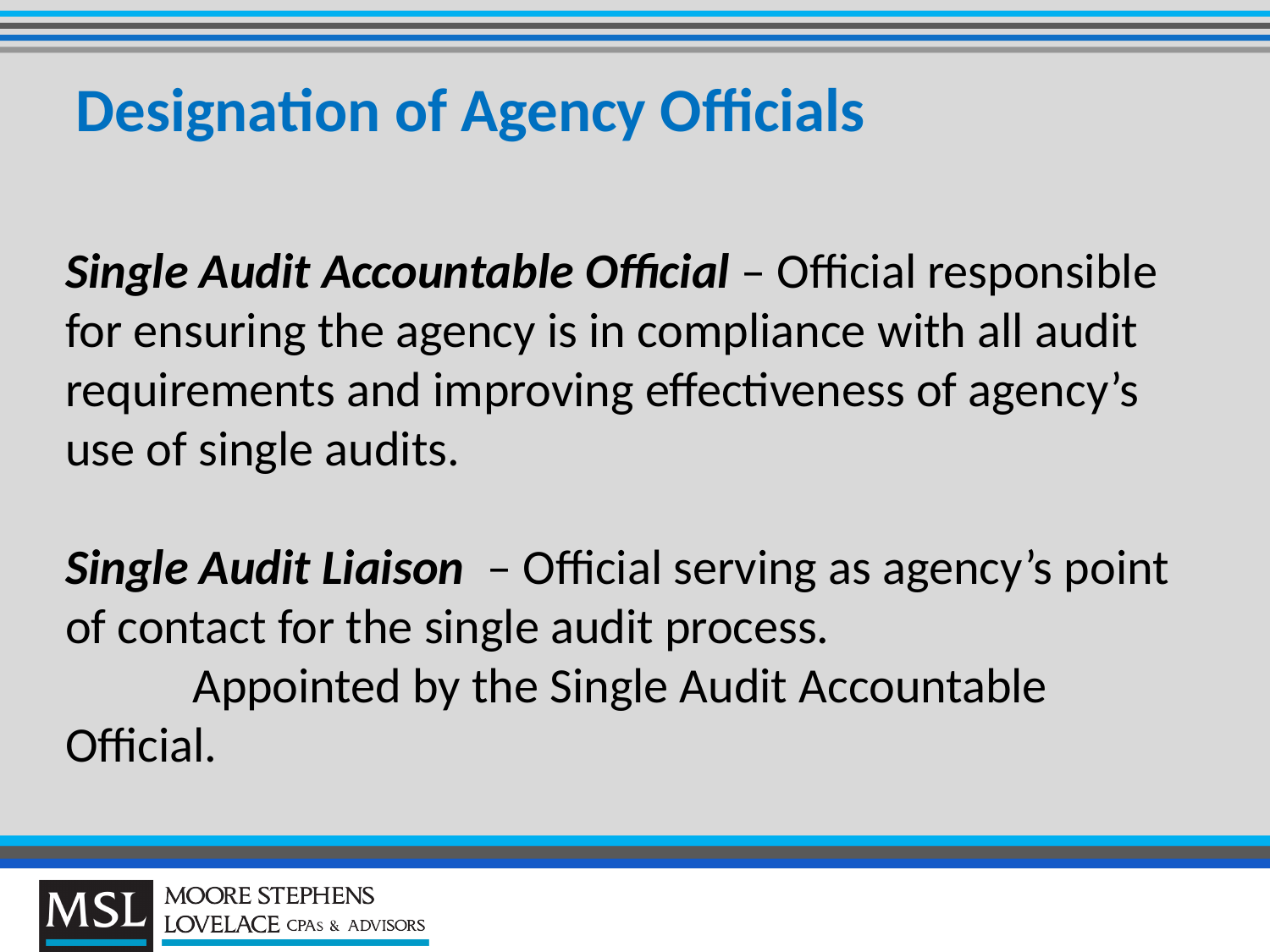

# Designation of Agency Officials
Single Audit Accountable Official – Official responsible for ensuring the agency is in compliance with all audit requirements and improving effectiveness of agency’s use of single audits.

Single Audit Liaison  – Official serving as agency’s point of contact for the single audit process.
	Appointed by the Single Audit Accountable Official.